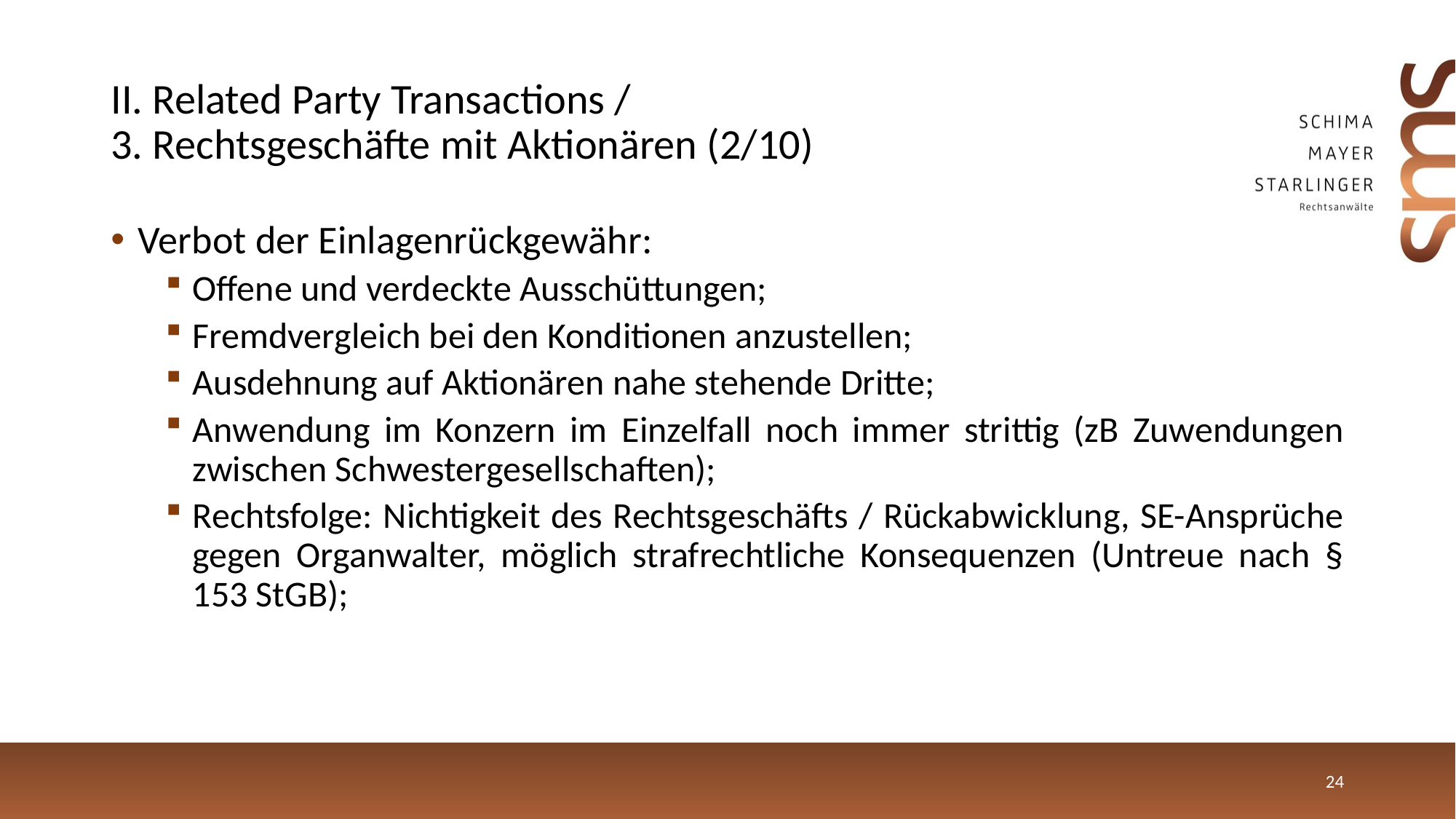

# II. Related Party Transactions / 3. Rechtsgeschäfte mit Aktionären (2/10)
Verbot der Einlagenrückgewähr:
Offene und verdeckte Ausschüttungen;
Fremdvergleich bei den Konditionen anzustellen;
Ausdehnung auf Aktionären nahe stehende Dritte;
Anwendung im Konzern im Einzelfall noch immer strittig (zB Zuwendungen zwischen Schwestergesellschaften);
Rechtsfolge: Nichtigkeit des Rechtsgeschäfts / Rückabwicklung, SE-Ansprüche gegen Organwalter, möglich strafrechtliche Konsequenzen (Untreue nach § 153 StGB);

24